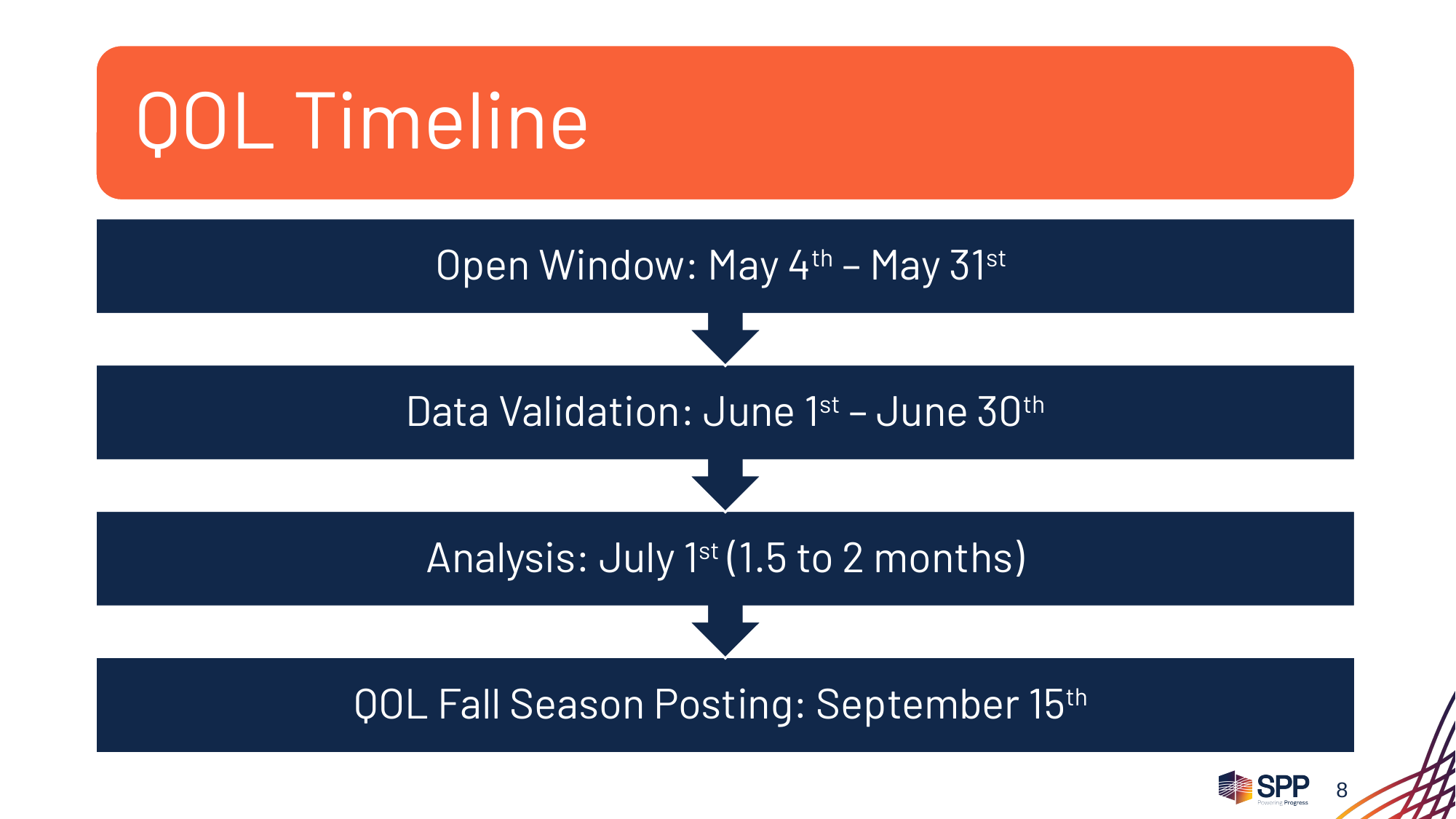

QOL Timeline
QOL Fall Season Posting: September 15th
Analysis: July 1st (1.5 to 2 months)
Data Validation: June 1st – June 30th
Open Window: May 4th – May 31st